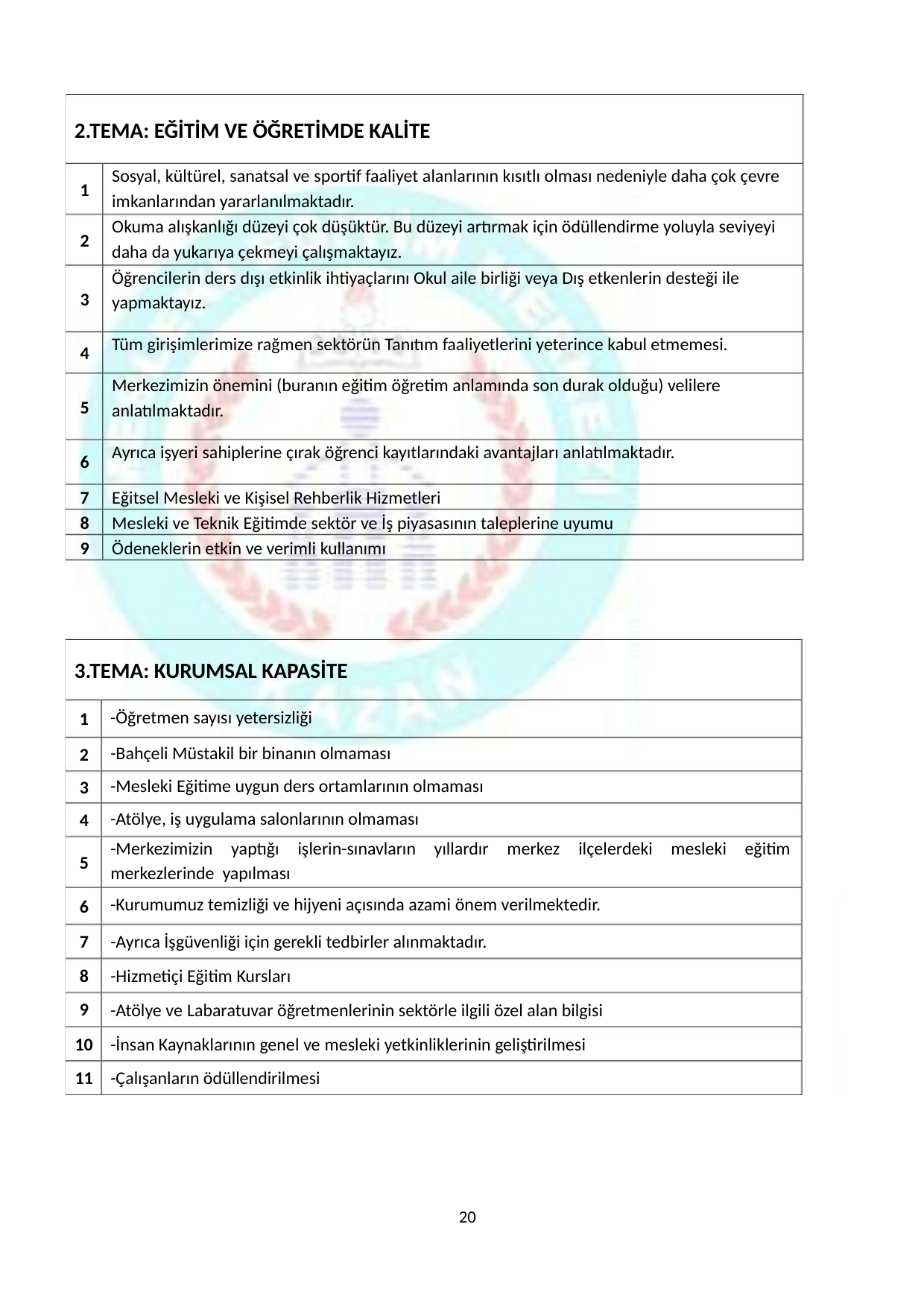

2.TEMA: EĞİTİM VE ÖĞRETİMDE KALİTE
Sosyal, kültürel, sanatsal ve sportif faaliyet alanlarının kısıtlı olması nedeniyle daha çok çevre
imkanlarından yararlanılmaktadır.
Okuma alışkanlığı düzeyi çok düşüktür. Bu düzeyi artırmak için ödüllendirme yoluyla seviyeyi
daha da yukarıya çekmeyi çalışmaktayız.
1
2
Öğrencilerin ders dışı etkinlik ihtiyaçlarını Okul aile birliği veya Dış etkenlerin desteği ile
yapmaktayız.
3
4
5
6
Tüm girişimlerimize rağmen sektörün Tanıtım faaliyetlerini yeterince kabul etmemesi.
Merkezimizin önemini (buranın eğitim öğretim anlamında son durak olduğu) velilere
anlatılmaktadır.
Ayrıca işyeri sahiplerine çırak öğrenci kayıtlarındaki avantajları anlatılmaktadır.
7
8
9
Eğitsel Mesleki ve Kişisel Rehberlik Hizmetleri
Mesleki ve Teknik Eğitimde sektör ve İş piyasasının taleplerine uyumu
Ödeneklerin etkin ve verimli kullanımı
3.TEMA: KURUMSAL KAPASİTE
-Öğretmen sayısı yetersizliği
1
-Bahçeli Müstakil bir binanın olmaması
2
3
4
-Mesleki Eğitime uygun ders ortamlarının olmaması
-Atölye, iş uygulama salonlarının olmaması
-Merkezimizin yaptığı işlerin-sınavların yıllardır merkez ilçelerdeki mesleki eğitim
merkezlerinde yapılması
5
-Kurumumuz temizliği ve hijyeni açısında azami önem verilmektedir.
6
7
8
9
-Ayrıca İşgüvenliği için gerekli tedbirler alınmaktadır.
-Hizmetiçi Eğitim Kursları
-Atölye ve Labaratuvar öğretmenlerinin sektörle ilgili özel alan bilgisi
10 -İnsan Kaynaklarının genel ve mesleki yetkinliklerinin geliştirilmesi
11 -Çalışanların ödüllendirilmesi
20